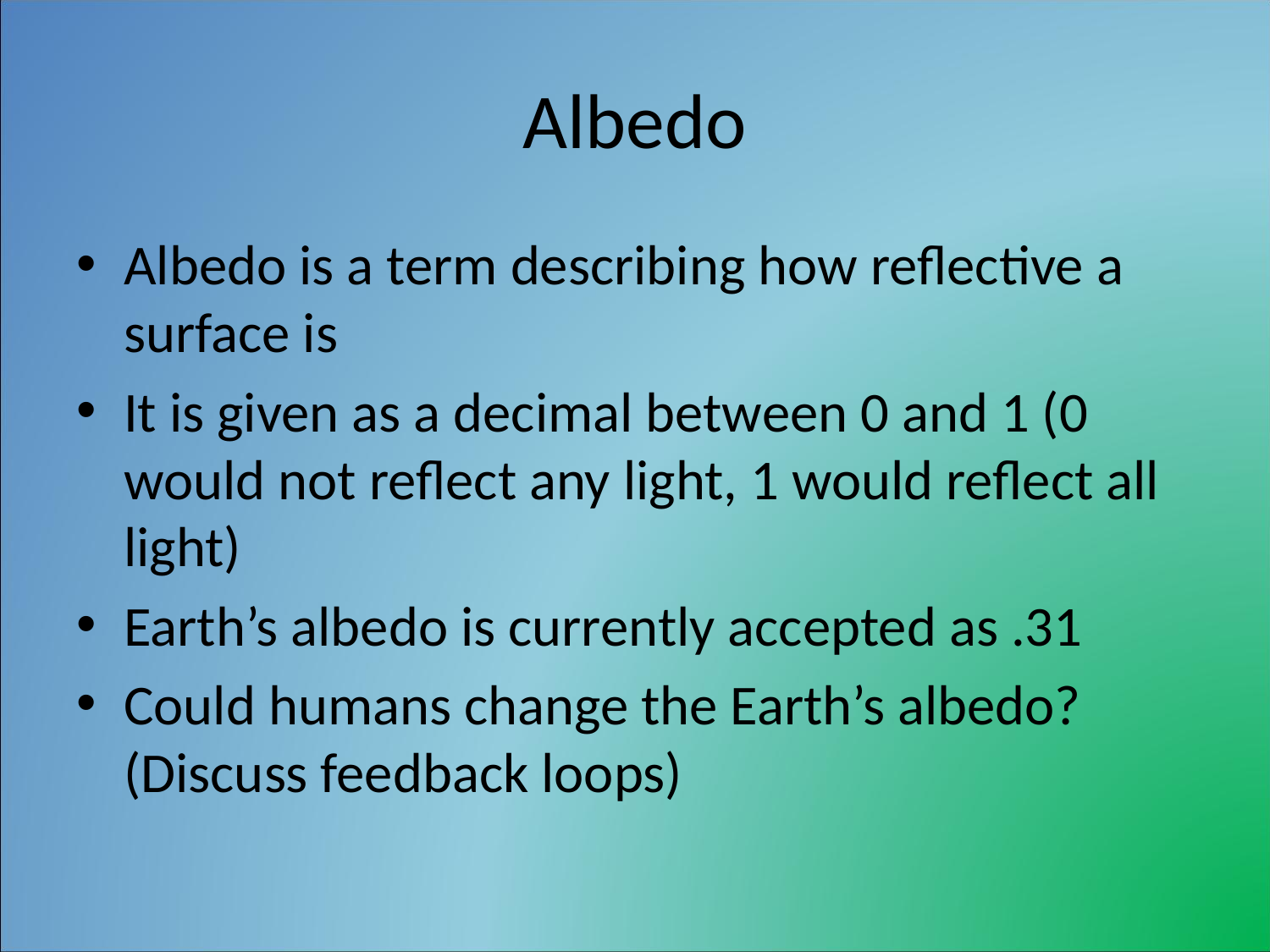

# Albedo
Albedo is a term describing how reflective a surface is
It is given as a decimal between 0 and 1 (0 would not reflect any light, 1 would reflect all light)
Earth’s albedo is currently accepted as .31
Could humans change the Earth’s albedo? (Discuss feedback loops)